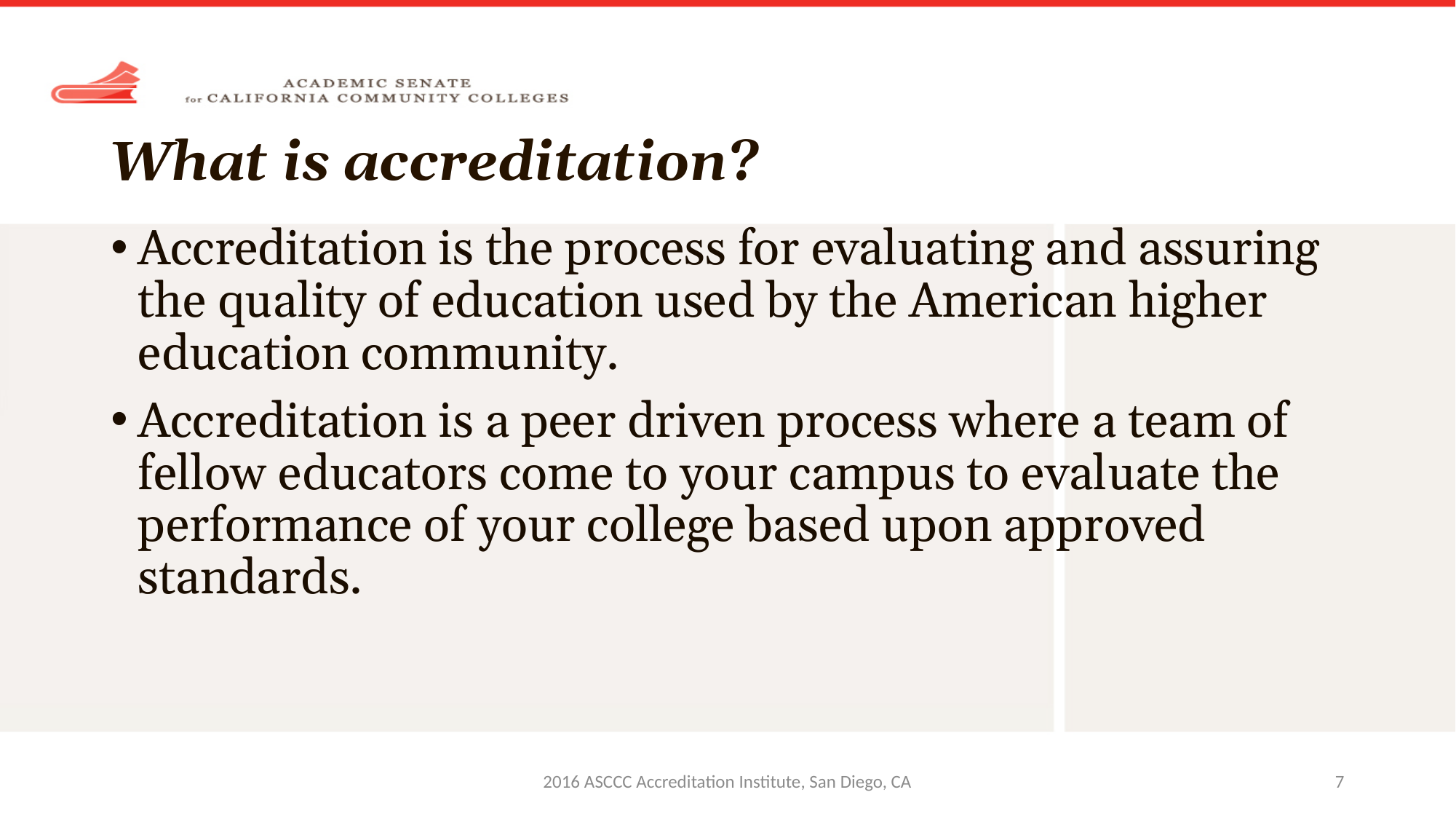

# What is accreditation?
Accreditation is the process for evaluating and assuring the quality of education used by the American higher education community.
Accreditation is a peer driven process where a team of fellow educators come to your campus to evaluate the performance of your college based upon approved standards.

2016 ASCCC Accreditation Institute, San Diego, CA
7